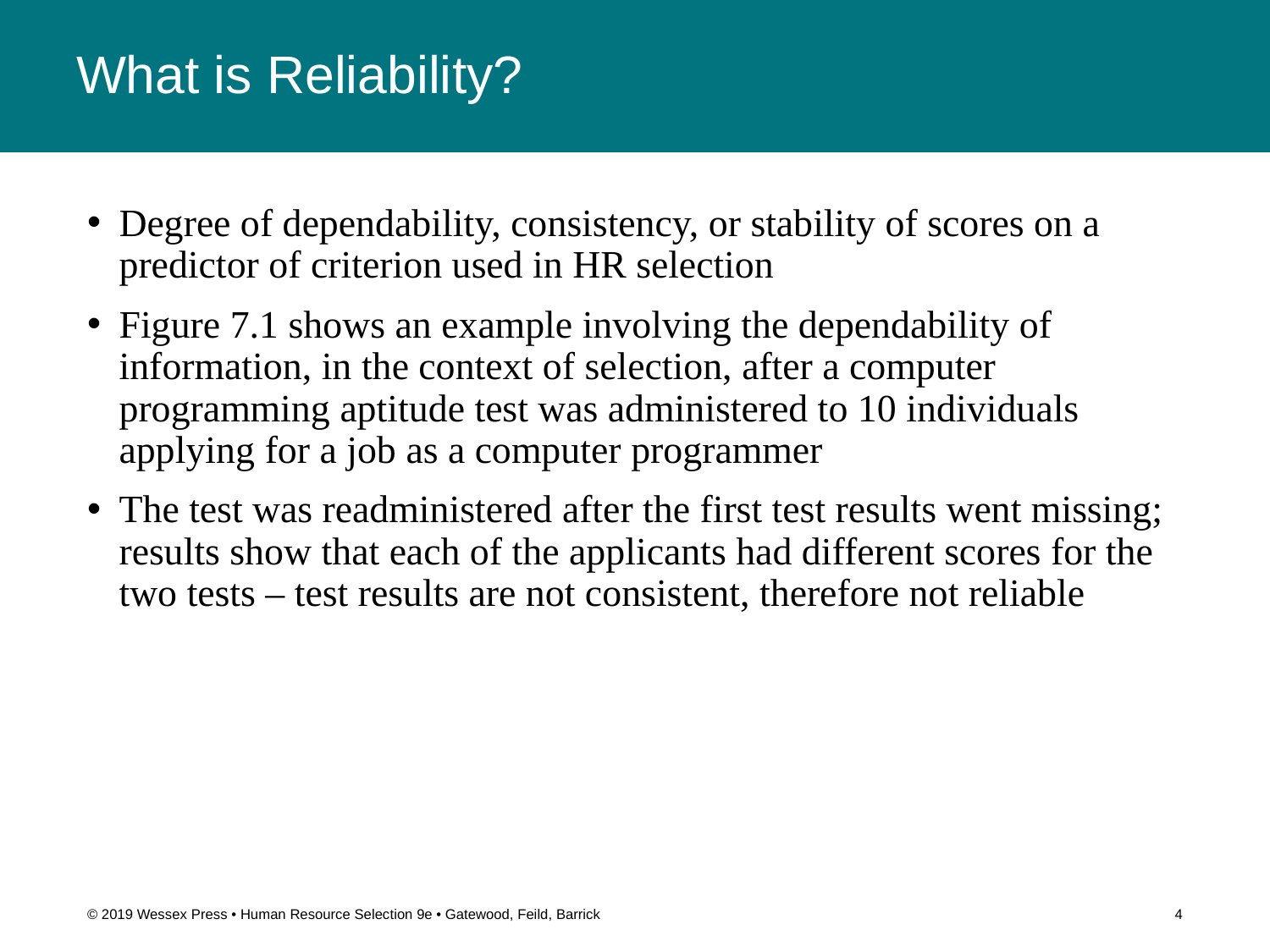

# What is Reliability?
Degree of dependability, consistency, or stability of scores on a predictor of criterion used in HR selection
Figure 7.1 shows an example involving the dependability of information, in the context of selection, after a computer programming aptitude test was administered to 10 individuals applying for a job as a computer programmer
The test was readministered after the first test results went missing; results show that each of the applicants had different scores for the two tests – test results are not consistent, therefore not reliable
© 2019 Wessex Press • Human Resource Selection 9e • Gatewood, Feild, Barrick
4